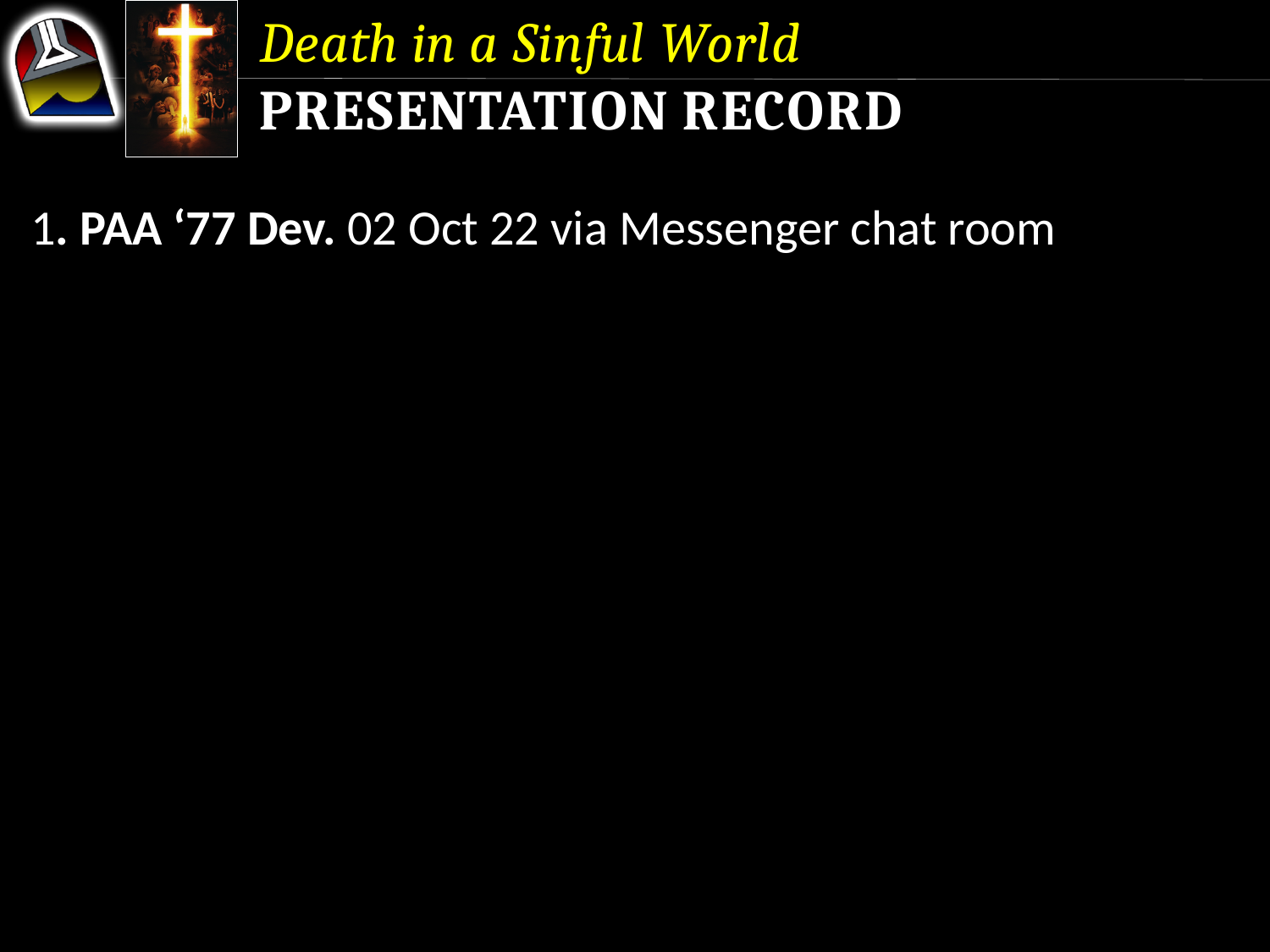

Death in a Sinful World
Presentation Record
1. PAA ‘77 Dev. 02 Oct 22 via Messenger chat room